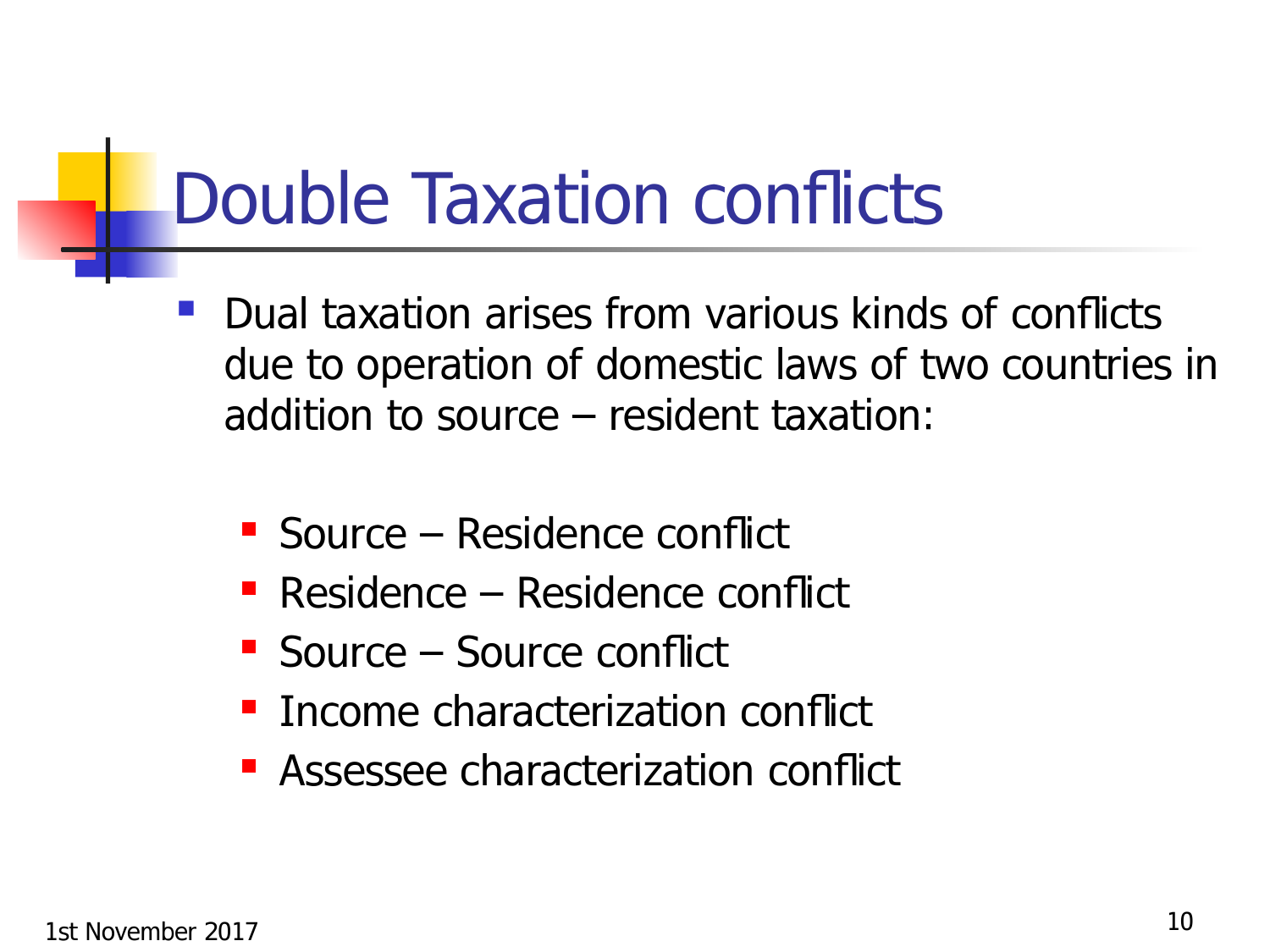

# Double Taxation conflicts
Dual taxation arises from various kinds of conflicts due to operation of domestic laws of two countries in addition to source – resident taxation:

Source – Residence conflict
Residence – Residence conflict
Source – Source conflict
Income characterization conflict
Assessee characterization conflict

10
1st November 2017